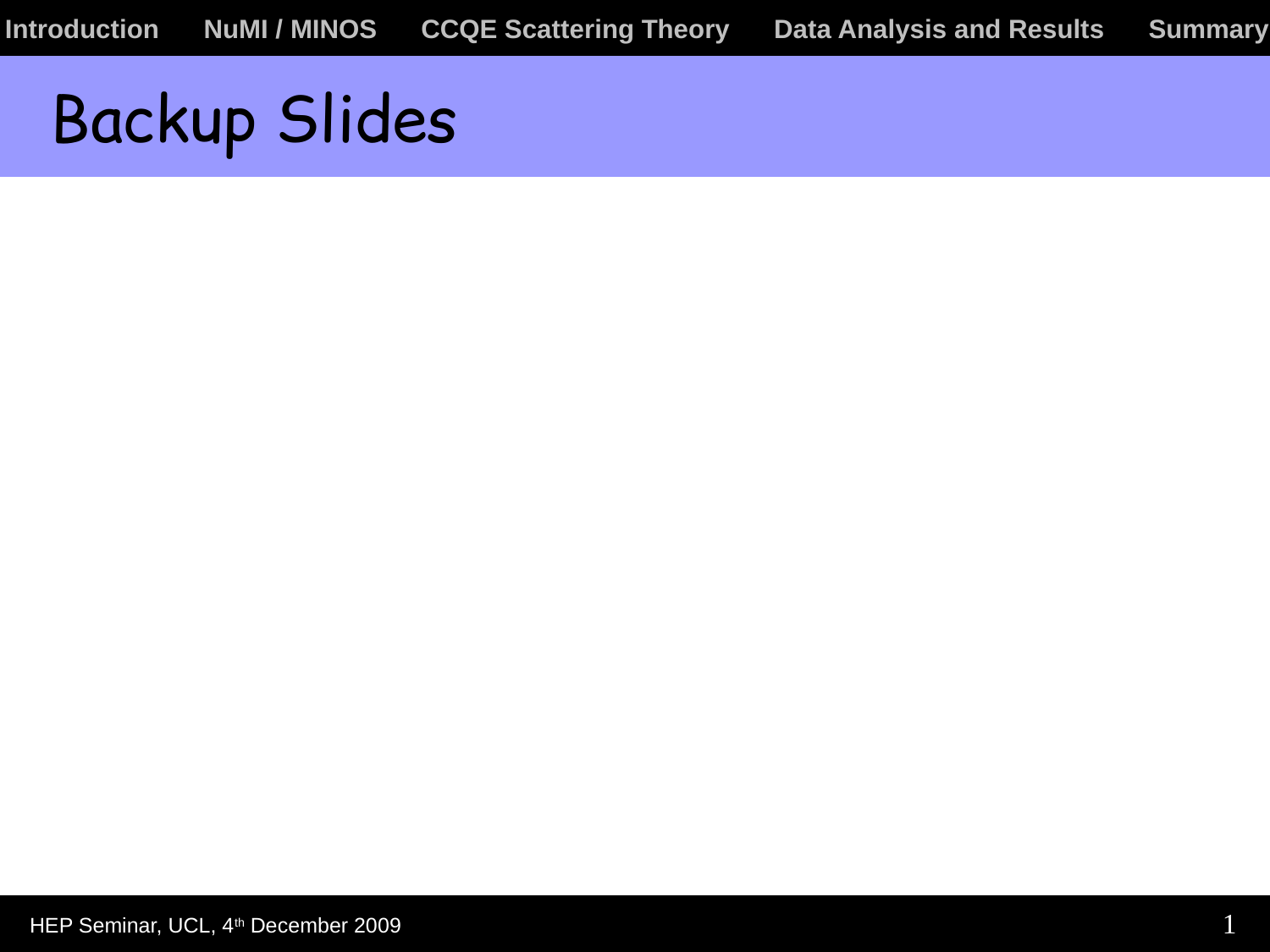

Introduction      NuMI / MINOS      CCQE Scattering Theory      Data Analysis and Results      Summary
  Backup Slides

1
HEP Seminar, UCL, 4th December 2009